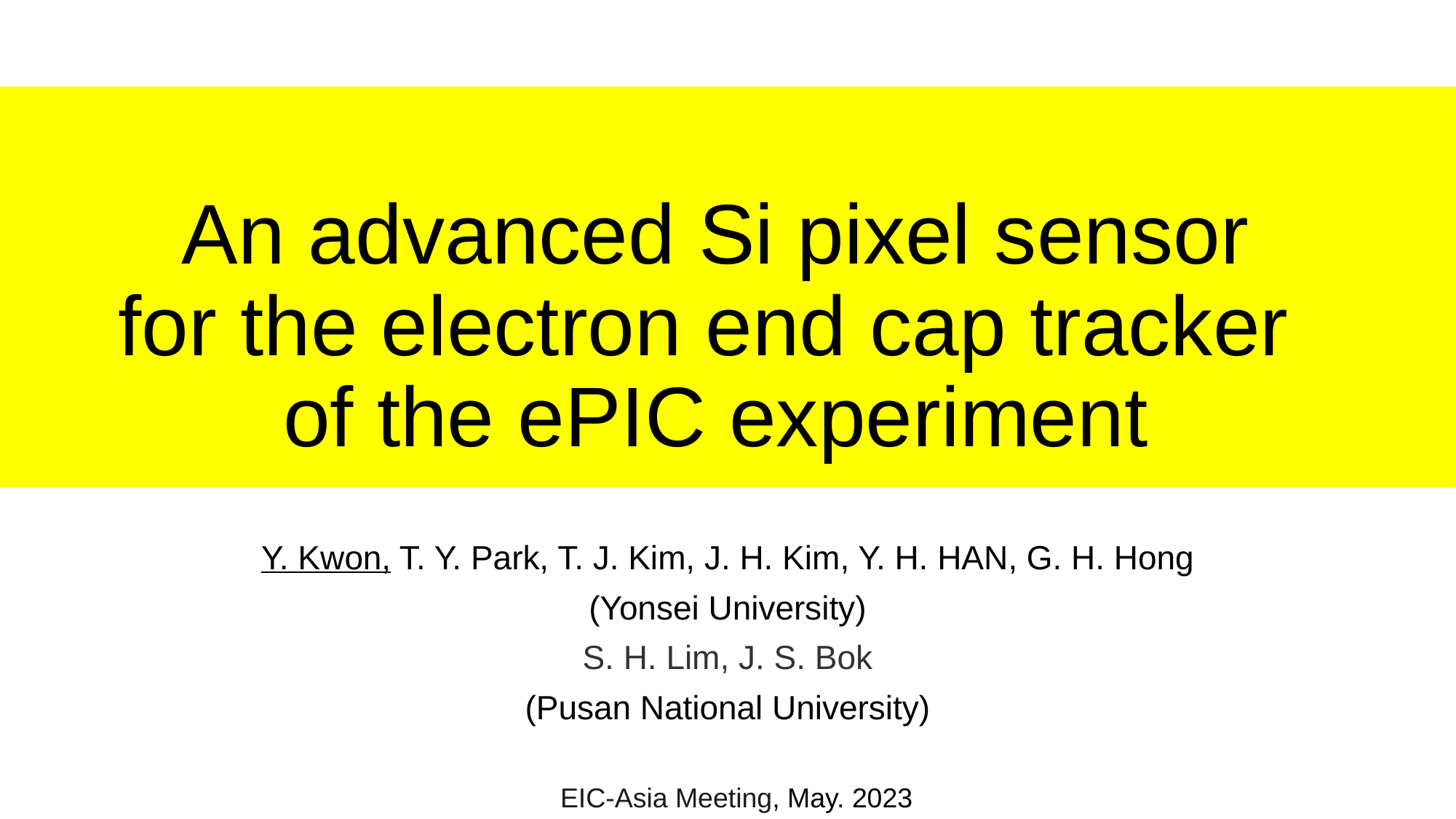

# An advanced Si pixel sensor for the electron end cap tracker of the ePIC experiment
Y. Kwon, T. Y. Park, T. J. Kim, J. H. Kim, Y. H. HAN, G. H. Hong
(Yonsei University)
S. H. Lim, J. S. Bok
(Pusan National University)

EIC-Asia Meeting, May. 2023